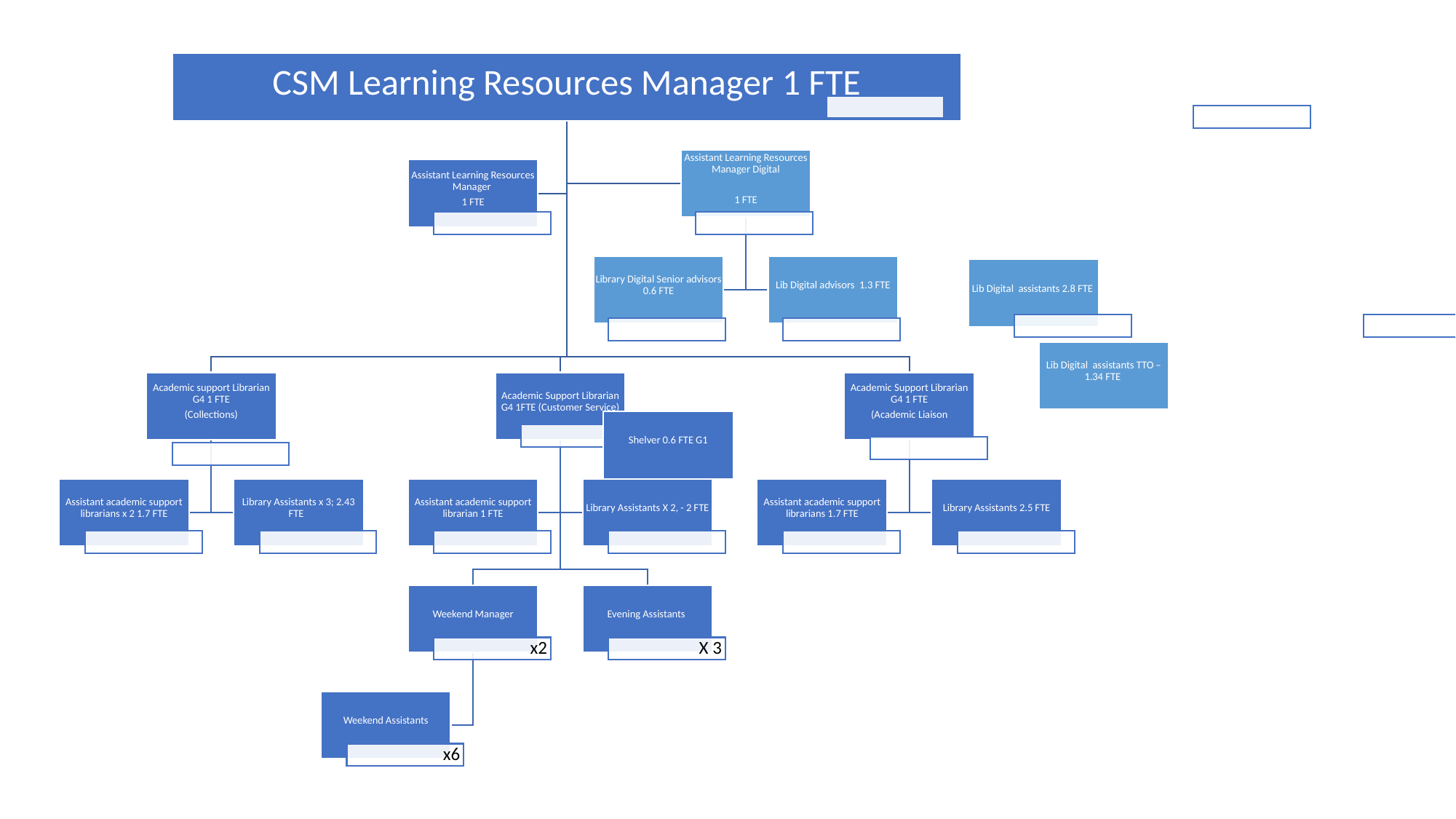

CSM Learning Resources Manager 1 FTE

Academic support Librarian G4 1 FTE
(Collections)

Assistant academic support librarians x 2 1.7 FTE

Library Assistants x 3; 2.43 FTE

Academic Support Librarian G4 1FTE (Customer Service)

Weekend Manager
x2
Weekend Assistants
x6
Evening Assistants
X 3
Assistant academic support librarian 1 FTE

Library Assistants X 2, - 2 FTE

Academic Support Librarian G4 1 FTE
(Academic Liaison

Assistant academic support librarians 1.7 FTE

Library Assistants 2.5 FTE

Assistant Learning Resources Manager
1 FTE

Assistant Learning Resources Manager Digital

1 FTE

Library Digital Senior advisors 0.6 FTE

Lib Digital advisors  1.3 FTE

Lib Digital  assistants 2.8 FTE

Shelver 0.6 FTE G1

Lib Digital  assistants TTO – 1.34 FTE